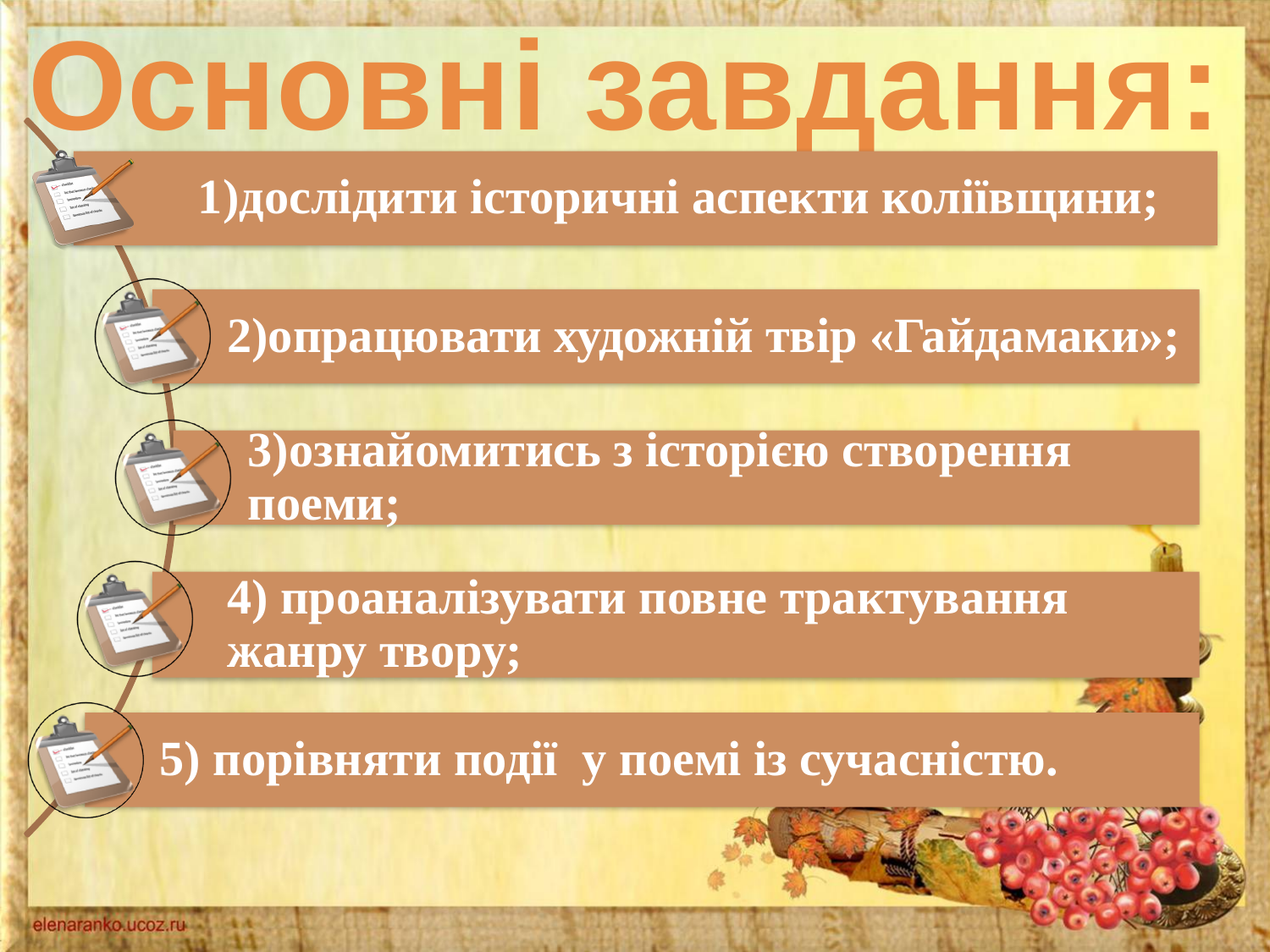

# Основні завдання:

1)дослідити історичні аспекти коліївщини;

2)опрацювати художній твір «Гайдамаки»;

3)ознайомитись з історією створення поеми;

4) проаналізувати повне трактування жанру твору;

5) порівняти події  у поемі із сучасністю.